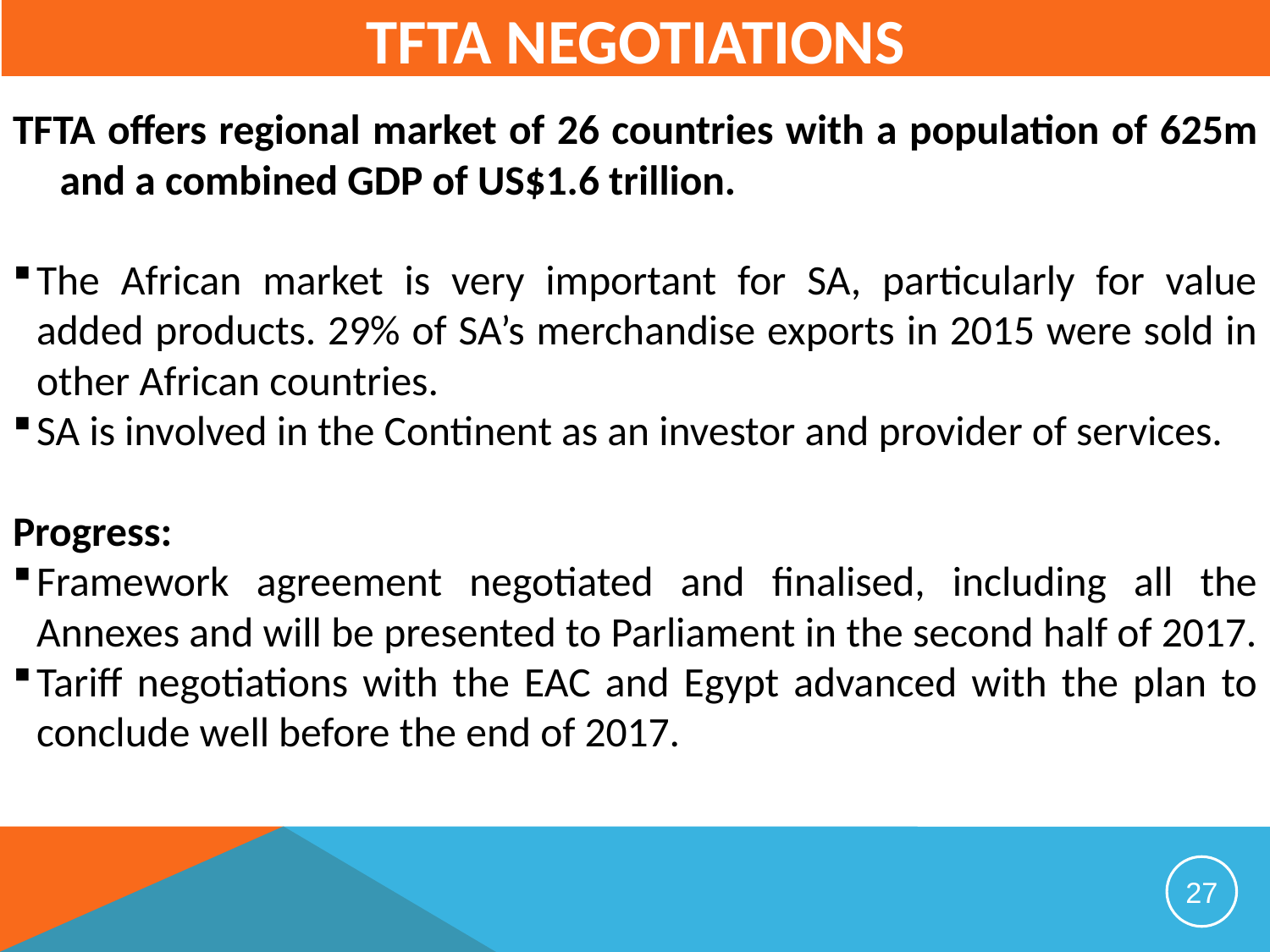

# TFTA negotiations
TFTA offers regional market of 26 countries with a population of 625m and a combined GDP of US$1.6 trillion.

The African market is very important for SA, particularly for value added products. 29% of SA’s merchandise exports in 2015 were sold in other African countries.
SA is involved in the Continent as an investor and provider of services.

Progress:
Framework agreement negotiated and finalised, including all the Annexes and will be presented to Parliament in the second half of 2017.
Tariff negotiations with the EAC and Egypt advanced with the plan to conclude well before the end of 2017.

27